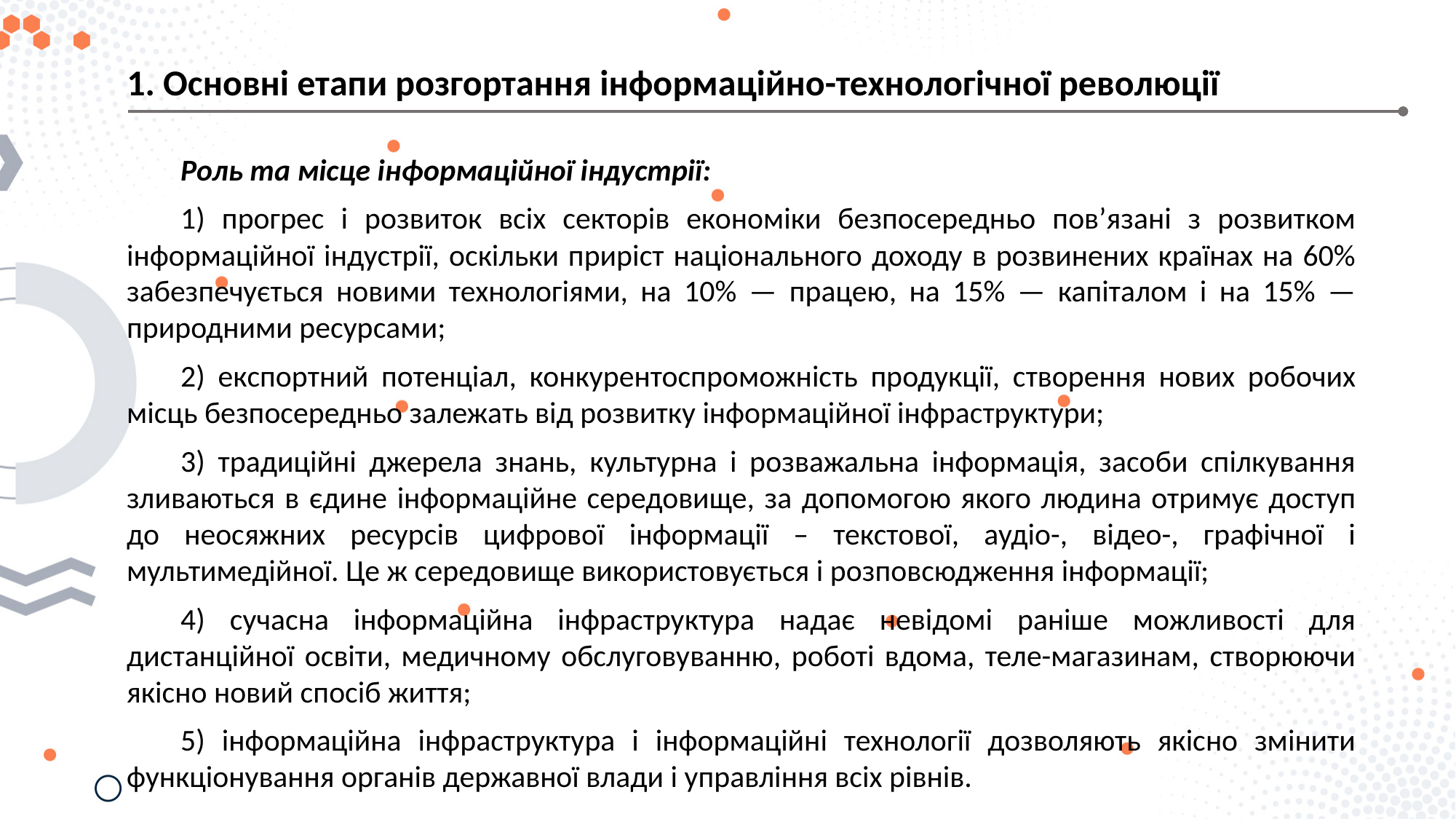

1. Основні етапи розгортання інформаційно-технологічної революції
Роль та місце інформаційної індустрії:
1) прогрес і розвиток всіх секторів економіки безпосередньо пов’язані з розвитком інформаційної індустрії, оскільки приріст національного доходу в розвинених країнах на 60% забезпечується новими технологіями, на 10% — працею, на 15% — капіталом і на 15% — природними ресурсами;
2) експортний потенціал, конкурентоспроможність продукції, створення нових робочих місць безпосередньо залежать від розвитку інформаційної інфраструктури;
3) традиційні джерела знань, культурна і розважальна інформація, засоби спілкування зливаються в єдине інформаційне середовище, за допомогою якого людина отримує доступ до неосяжних ресурсів цифрової інформації – текстової, аудіо-, відео-, графічної і мультимедійної. Це ж середовище використовується і розповсюдження інформації;
4) сучасна інформаційна інфраструктура надає невідомі раніше можливості для дистанційної освіти, медичному обслуговуванню, роботі вдома, теле-магазинам, створюючи якісно новий спосіб життя;
5) інформаційна інфраструктура і інформаційні технології дозволяють якісно змінити функціонування органів державної влади і управління всіх рівнів.